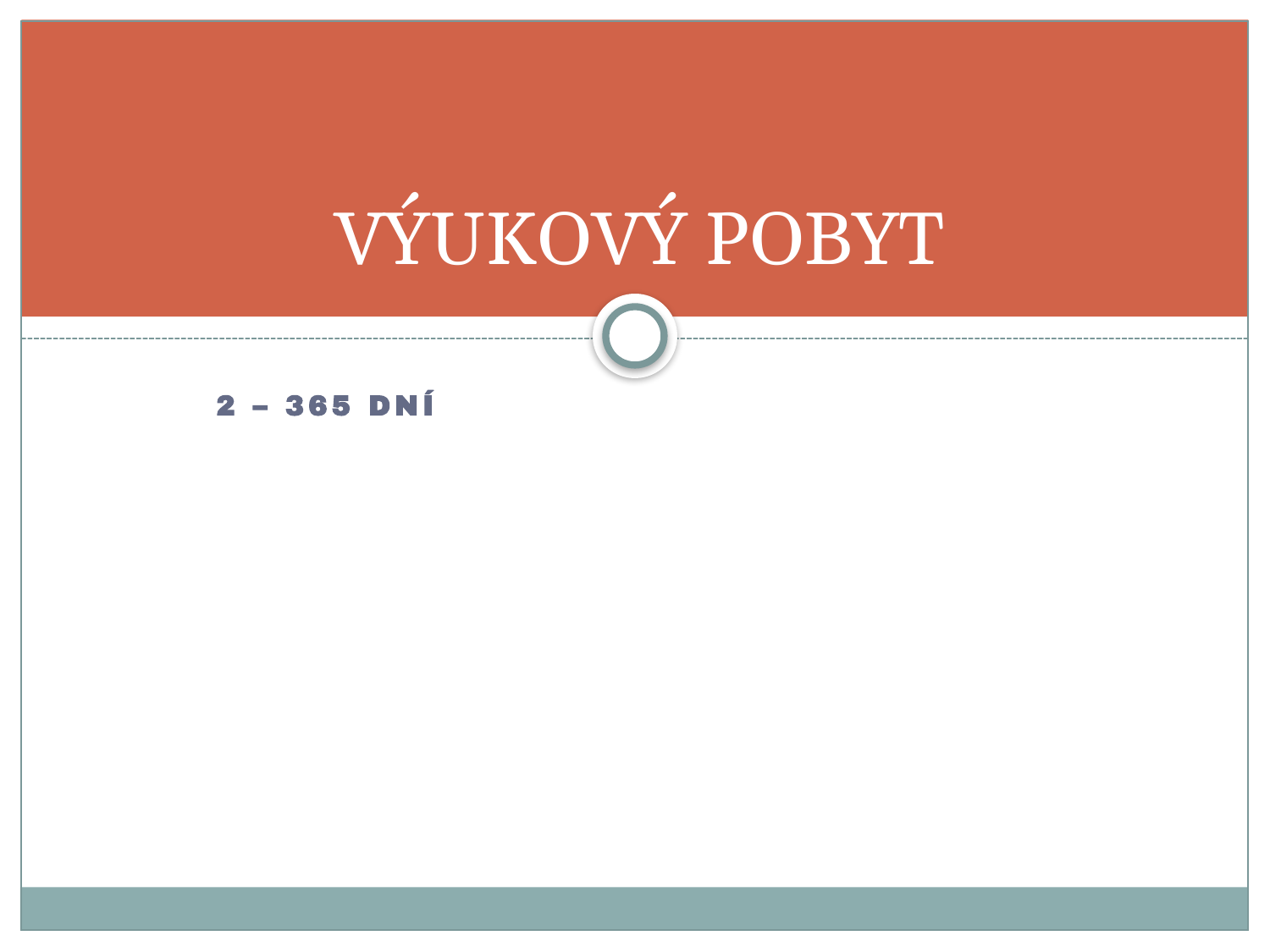

# VÝUKOVÝ POBYT
 2 – 365 dní